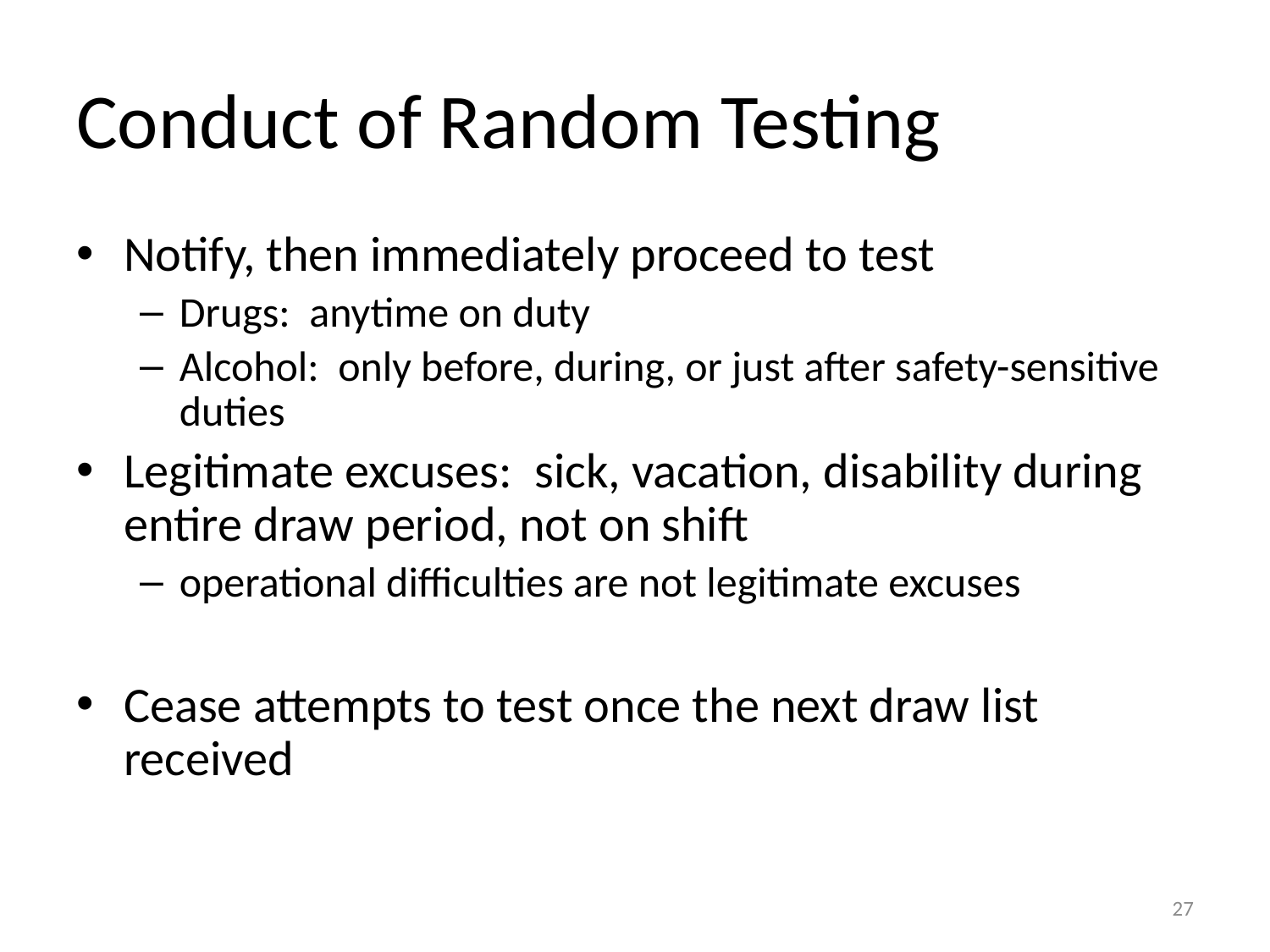

# Conduct of Random Testing
Notify, then immediately proceed to test
Drugs:  anytime on duty
Alcohol:  only before, during, or just after safety-sensitive duties
Legitimate excuses:  sick, vacation, disability during entire draw period, not on shift
operational difficulties are not legitimate excuses

Cease attempts to test once the next draw list received
27